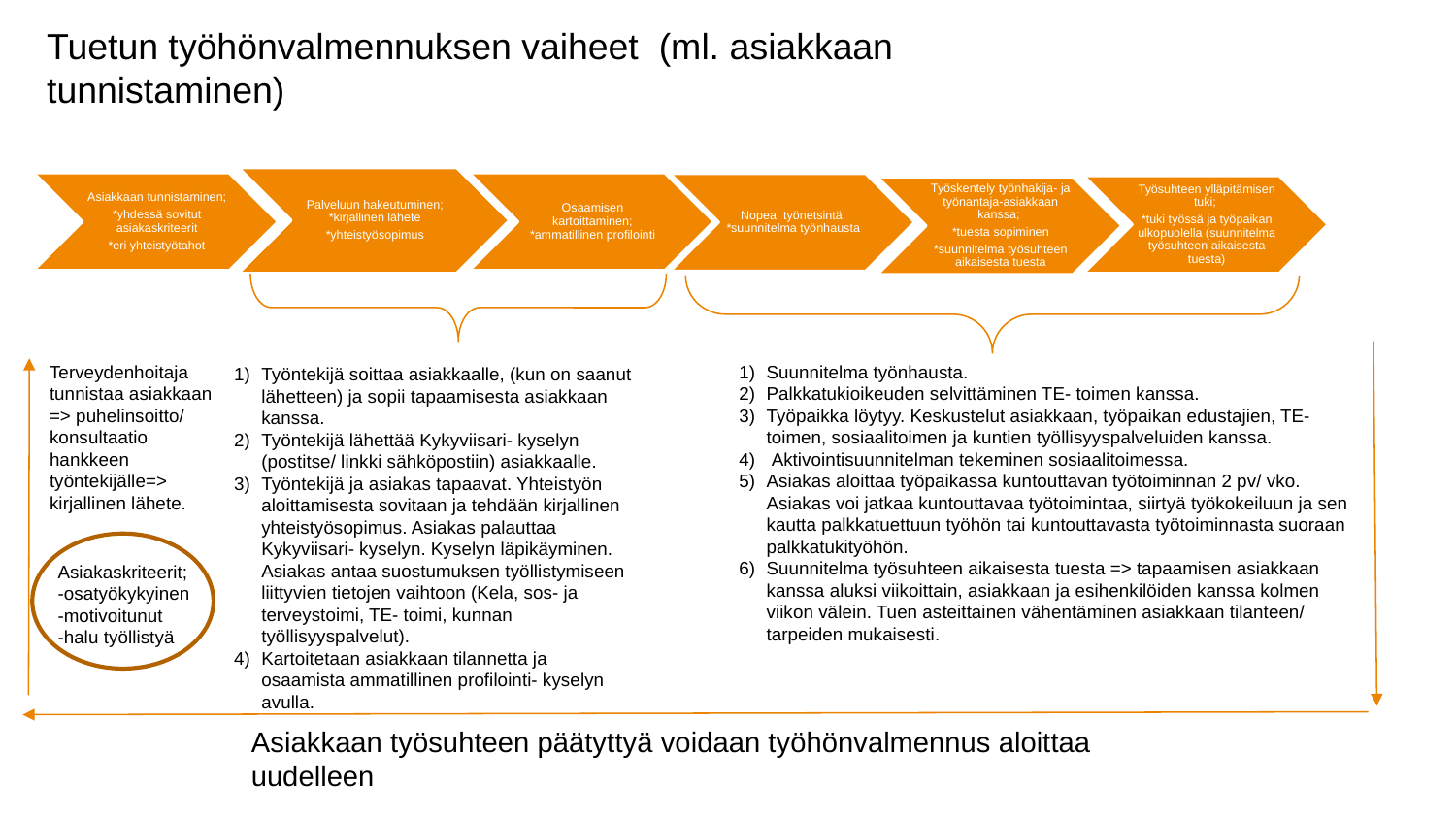

Tuetun työhönvalmennuksen vaiheet  (ml. asiakkaan tunnistaminen)

Asiakkaan tunnistaminen;
*yhdessä sovitut asiakaskriteerit
*eri yhteistyötahot
Palveluun hakeutuminen; *kirjallinen lähete
*yhteistyösopimus
Osaamisen kartoittaminen; *ammatillinen profilointi
Nopea  työnetsintä; *suunnitelma työnhausta
Työskentely työnhakija- ja työnantaja-asiakkaan kanssa;
*tuesta sopiminen
*suunnitelma työsuhteen aikaisesta tuesta
Työsuhteen ylläpitämisen tuki;
*tuki työssä ja työpaikan ulkopuolella (suunnitelma työsuhteen aikaisesta tuesta)
Terveydenhoitaja tunnistaa asiakkaan => puhelinsoitto/ konsultaatio hankkeen työntekijälle=> kirjallinen lähete.
Suunnitelma työnhausta.
Palkkatukioikeuden selvittäminen TE- toimen kanssa.
Työpaikka löytyy. Keskustelut asiakkaan, työpaikan edustajien, TE- toimen, sosiaalitoimen ja kuntien työllisyyspalveluiden kanssa.
 Aktivointisuunnitelman tekeminen sosiaalitoimessa.
Asiakas aloittaa työpaikassa kuntouttavan työtoiminnan 2 pv/ vko.  Asiakas voi jatkaa kuntouttavaa työtoimintaa, siirtyä työkokeiluun ja sen kautta palkkatuettuun työhön tai kuntouttavasta työtoiminnasta suoraan palkkatukityöhön.
Suunnitelma työsuhteen aikaisesta tuesta => tapaamisen asiakkaan kanssa aluksi viikoittain, asiakkaan ja esihenkilöiden kanssa kolmen viikon välein. Tuen asteittainen vähentäminen asiakkaan tilanteen/ tarpeiden mukaisesti.
Työntekijä soittaa asiakkaalle, (kun on saanut lähetteen) ja sopii tapaamisesta asiakkaan kanssa.
Työntekijä lähettää Kykyviisari- kyselyn (postitse/ linkki sähköpostiin) asiakkaalle.
Työntekijä ja asiakas tapaavat. Yhteistyön aloittamisesta sovitaan ja tehdään kirjallinen yhteistyösopimus. Asiakas palauttaa Kykyviisari- kyselyn. Kyselyn läpikäyminen. Asiakas antaa suostumuksen työllistymiseen liittyvien tietojen vaihtoon (Kela, sos- ja terveystoimi, TE- toimi, kunnan työllisyyspalvelut).
Kartoitetaan asiakkaan tilannetta ja osaamista ammatillinen profilointi- kyselyn avulla.

Asiakaskriteerit;
-osatyökykyinen
-motivoitunut
-halu työllistyä

Asiakkaan työsuhteen päätyttyä voidaan työhönvalmennus aloittaa uudelleen